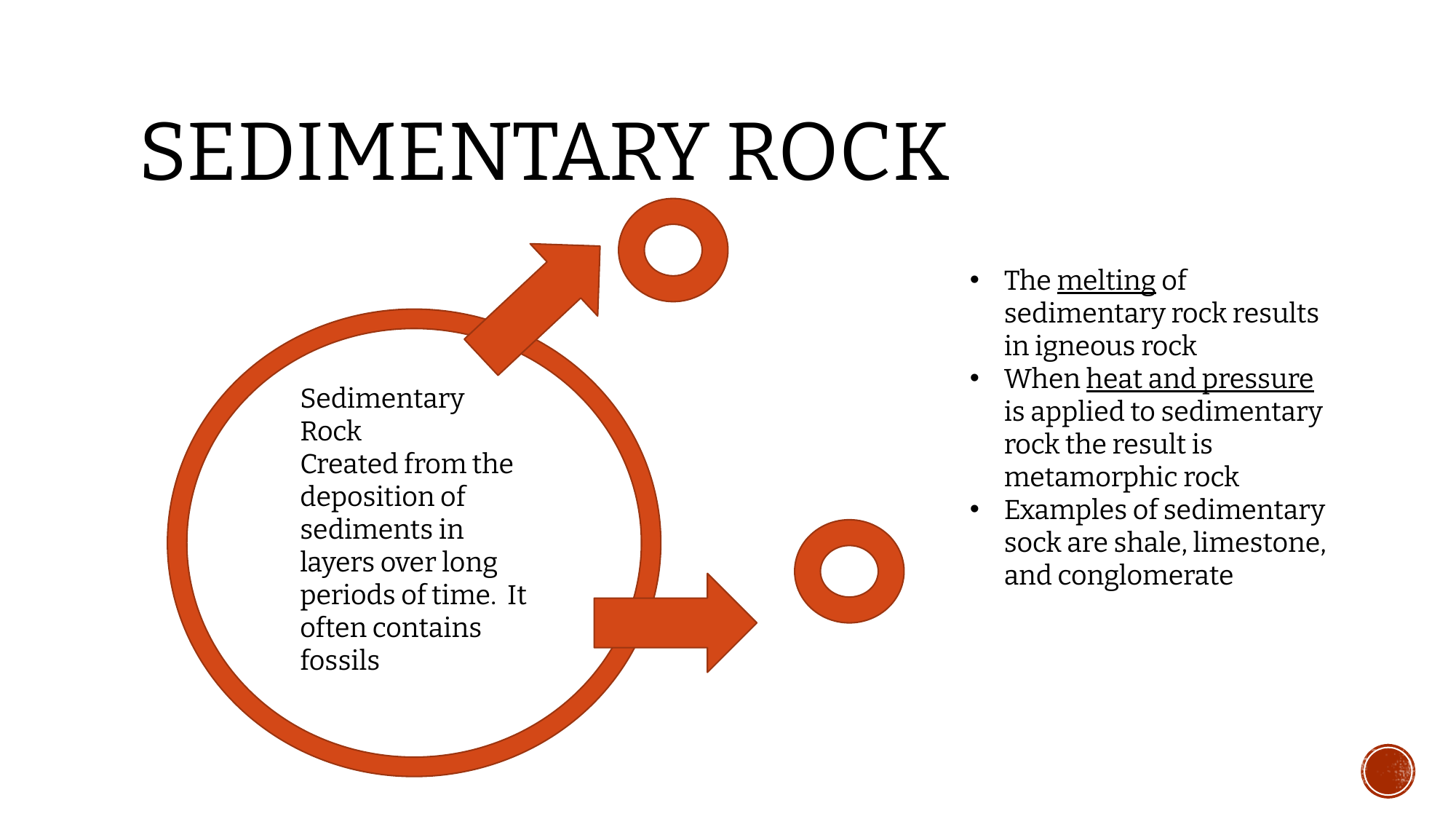

# Sedimentary rock

The melting of sedimentary rock results in igneous rock
When heat and pressure is applied to sedimentary rock the result is metamorphic rock
Examples of sedimentary sock are shale, limestone, and conglomerate

Sedimentary Rock
Created from the deposition of sediments in layers over long periods of time.  It often contains fossils